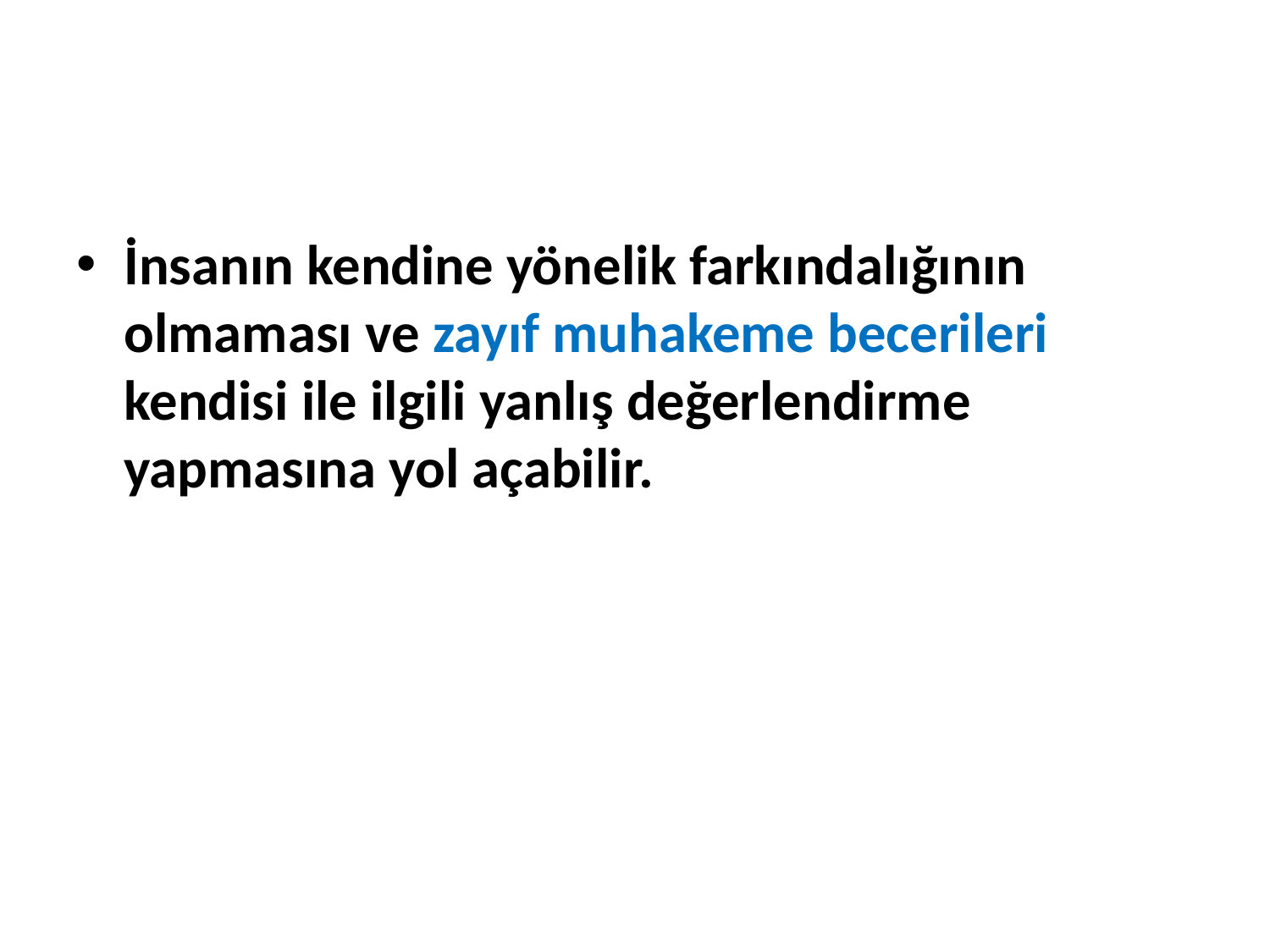

#
İnsanın kendine yönelik farkındalığının olmaması ve zayıf muhakeme becerileri kendisi ile ilgili yanlış değerlendirme yapmasına yol açabilir.